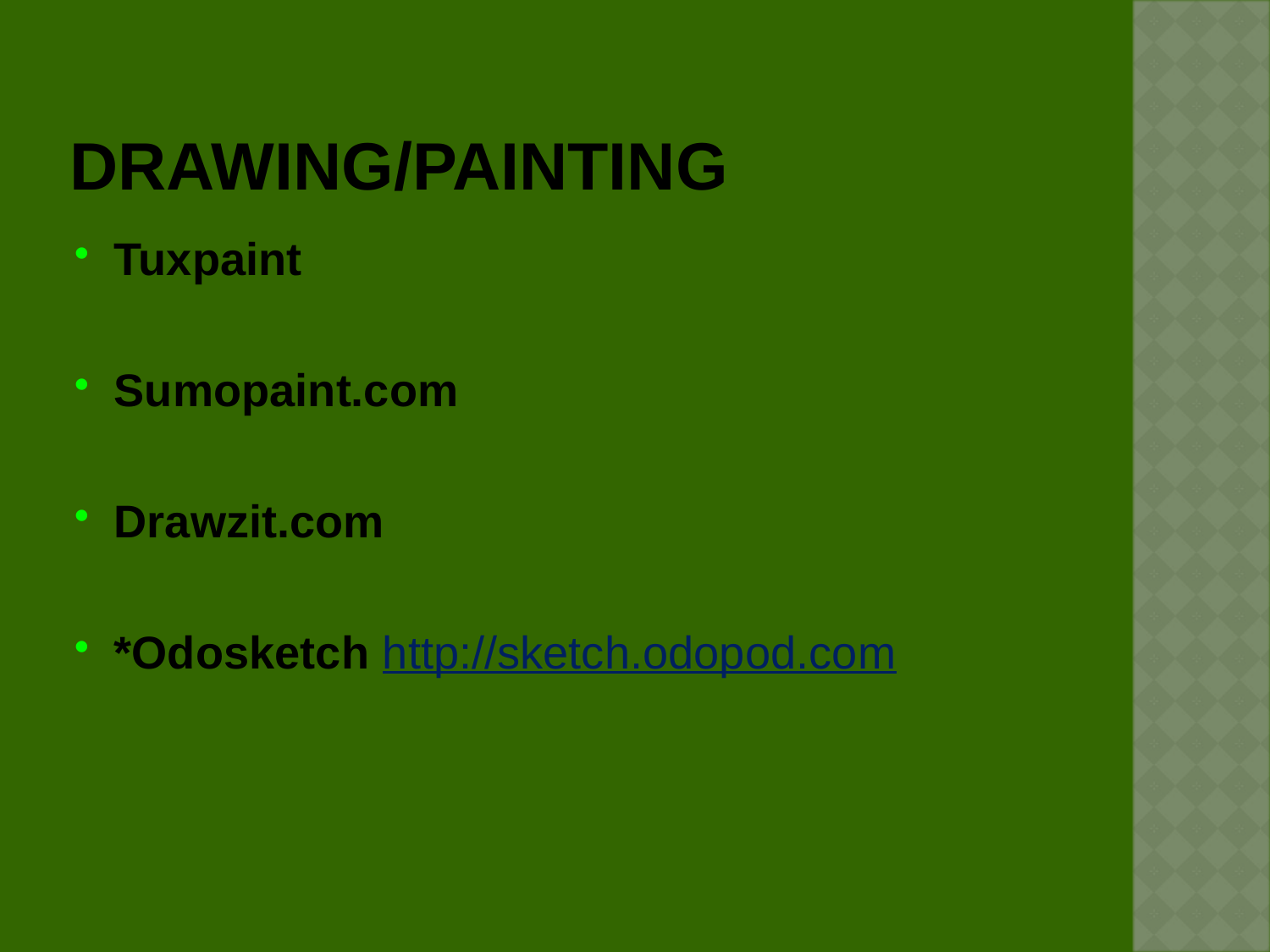

# Drawing/PaintinG
Tuxpaint

Sumopaint.com

Drawzit.com

*Odosketch http://sketch.odopod.com